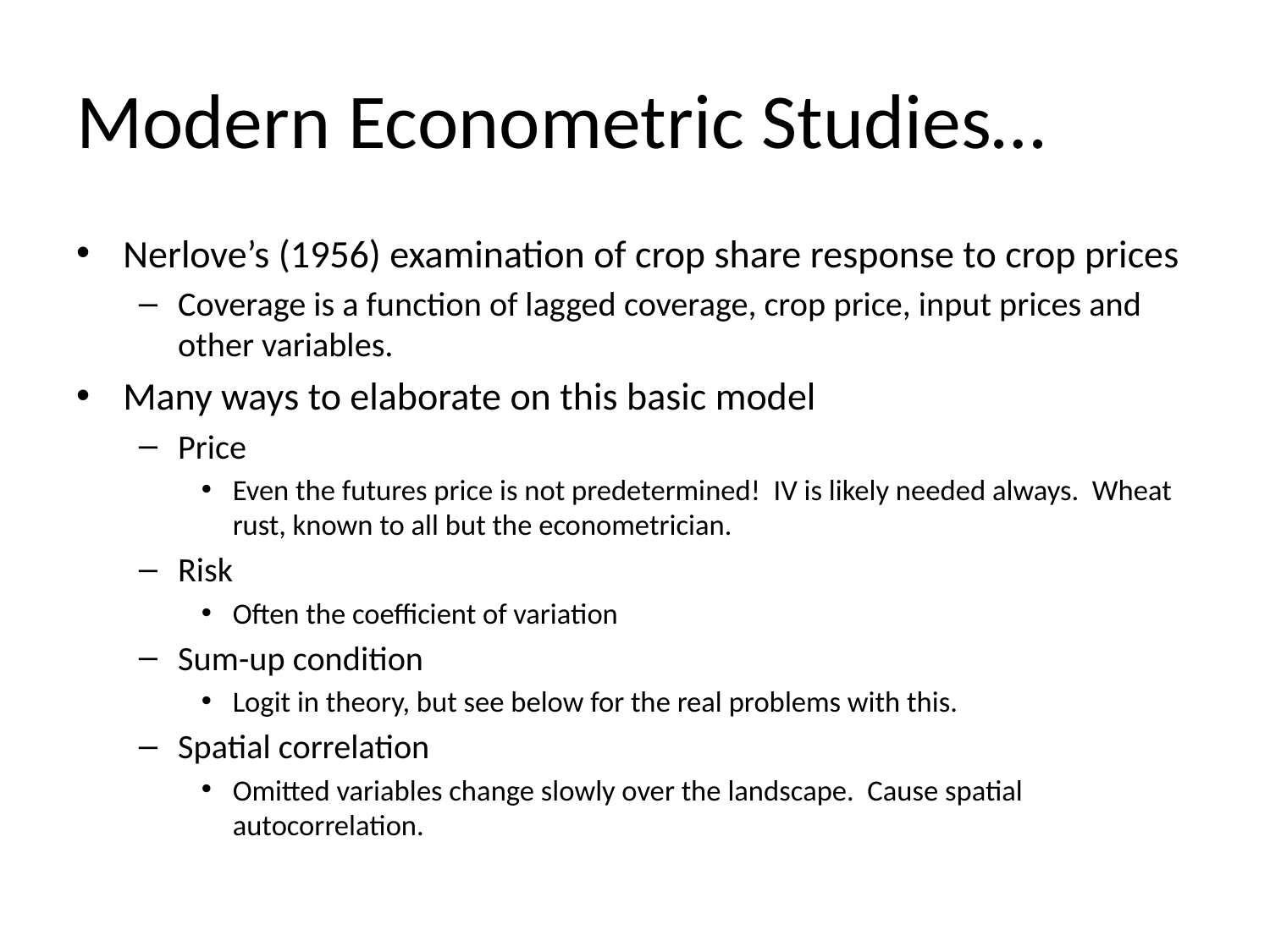

# Modern Econometric Studies…
Nerlove’s (1956) examination of crop share response to crop prices
Coverage is a function of lagged coverage, crop price, input prices and other variables.
Many ways to elaborate on this basic model
Price
Even the futures price is not predetermined!  IV is likely needed always.  Wheat rust, known to all but the econometrician.
Risk
Often the coefficient of variation
Sum-up condition
Logit in theory, but see below for the real problems with this.
Spatial correlation
Omitted variables change slowly over the landscape.  Cause spatial autocorrelation.